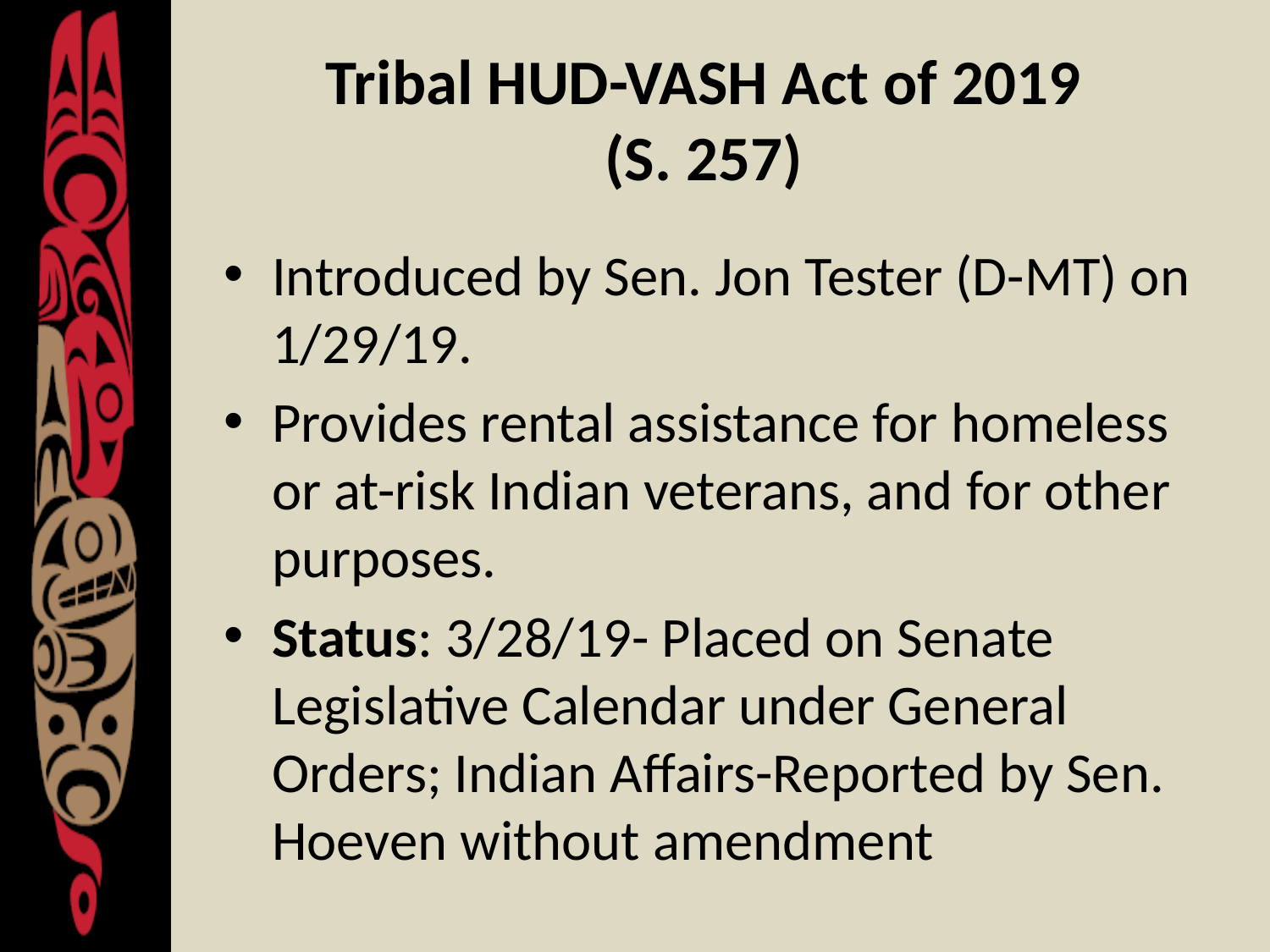

# Tribal HUD-VASH Act of 2019 (S. 257)
Introduced by Sen. Jon Tester (D-MT) on 1/29/19.
Provides rental assistance for homeless or at-risk Indian veterans, and for other purposes.
Status: 3/28/19- Placed on Senate Legislative Calendar under General Orders; Indian Affairs-Reported by Sen. Hoeven without amendment